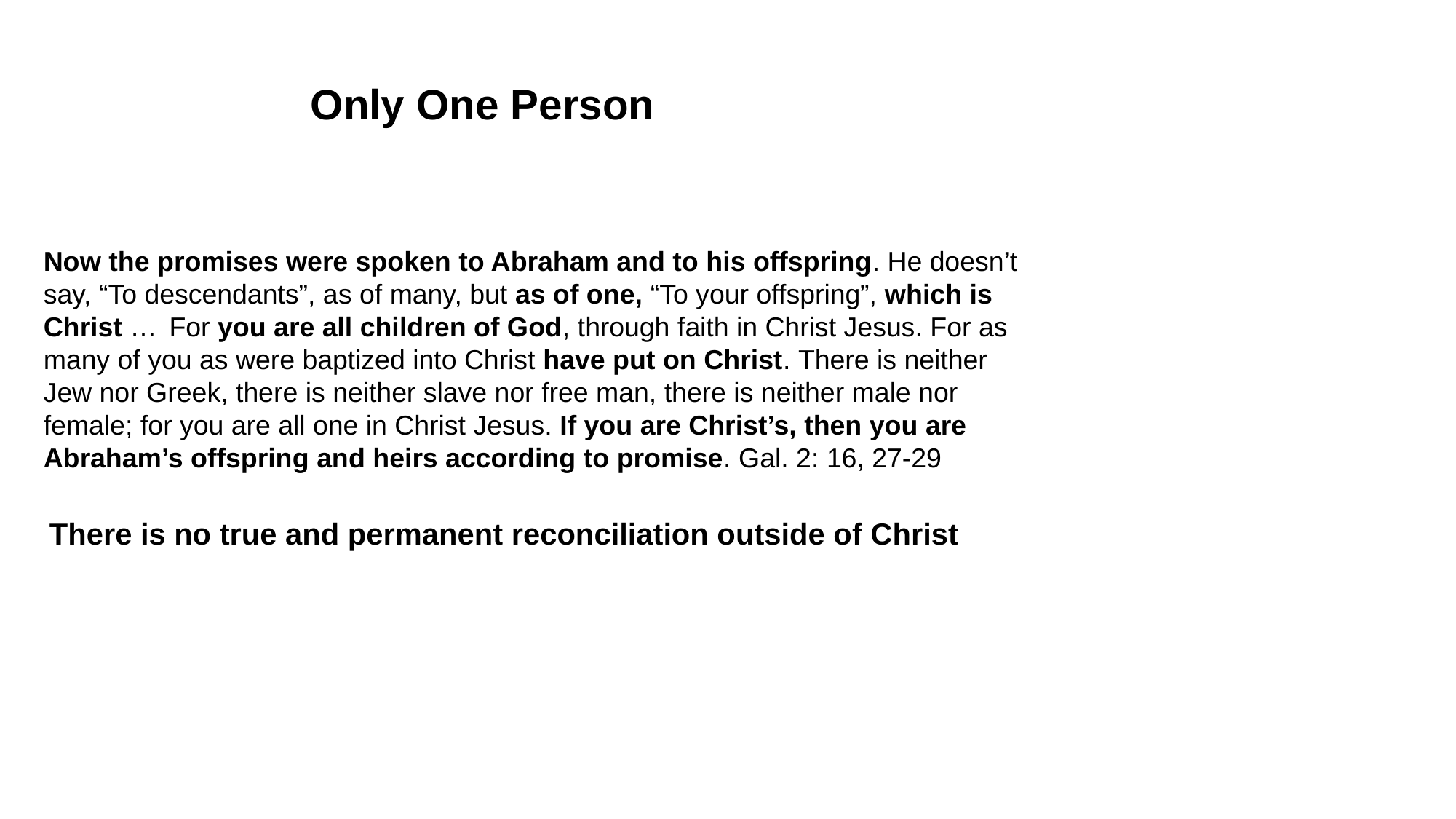

Only One Person
Now the promises were spoken to Abraham and to his offspring. He doesn’t say, “To descendants”, as of many, but as of one, “To your offspring”, which is Christ …  For you are all children of God, through faith in Christ Jesus. For as many of you as were baptized into Christ have put on Christ. There is neither Jew nor Greek, there is neither slave nor free man, there is neither male nor female; for you are all one in Christ Jesus. If you are Christ’s, then you are Abraham’s offspring and heirs according to promise. Gal. 2: 16, 27-29
There is no true and permanent reconciliation outside of Christ